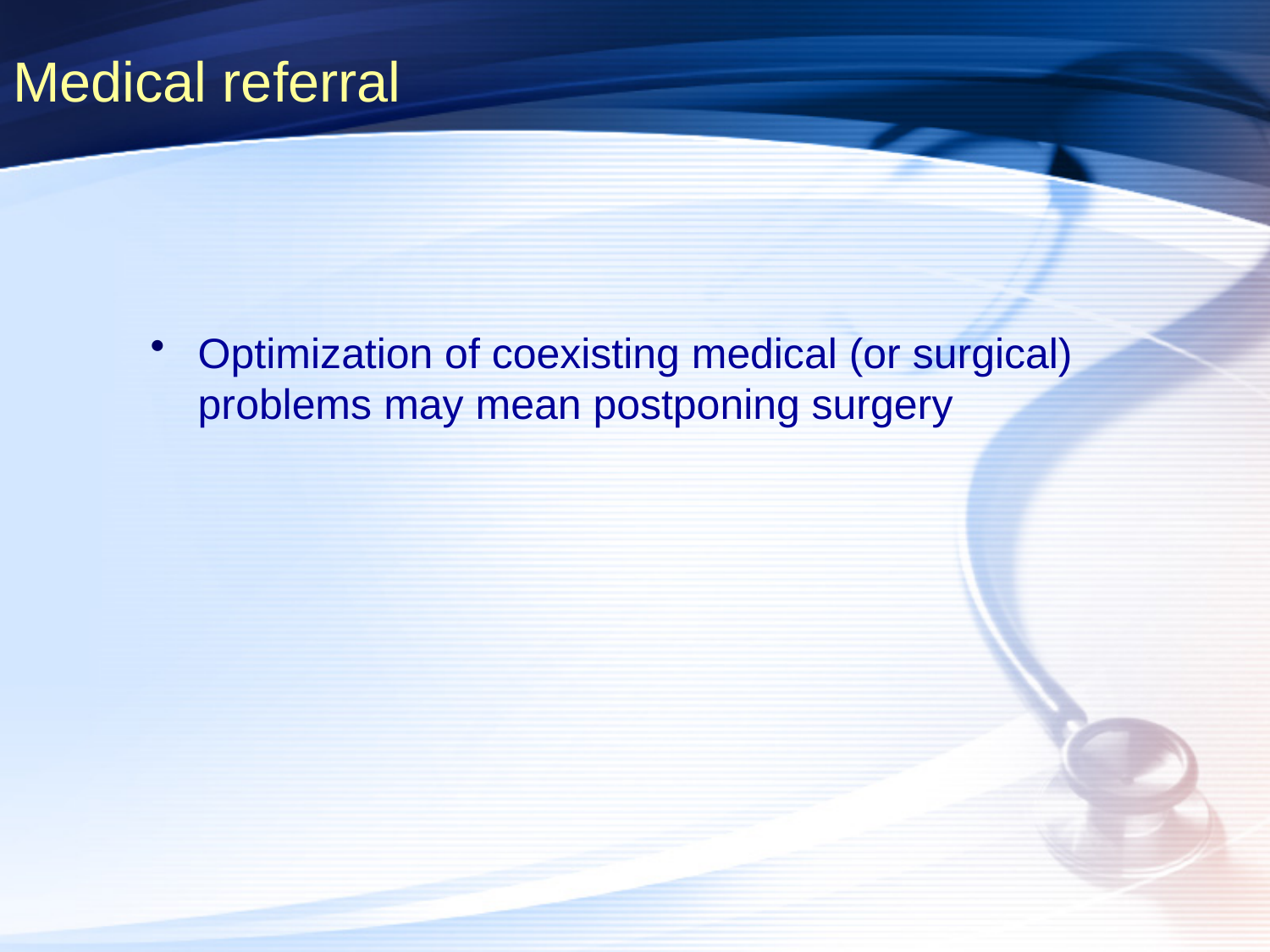

# Medical referral

Optimization of coexisting medical (or surgical) problems may mean postponing surgery